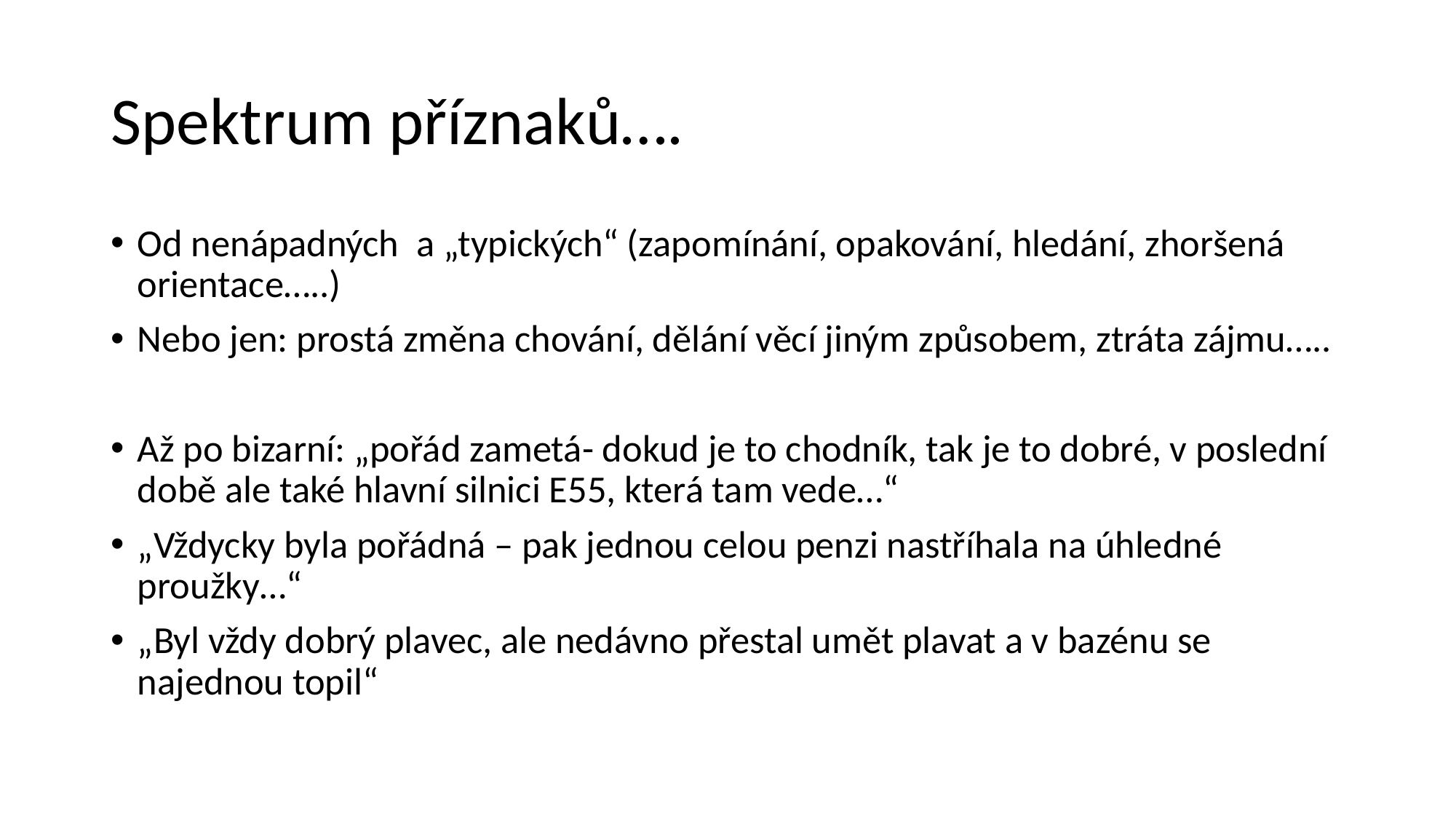

# Spektrum příznaků….
Od nenápadných  a „typických“ (zapomínání, opakování, hledání, zhoršená orientace…..)
Nebo jen: prostá změna chování, dělání věcí jiným způsobem, ztráta zájmu…..

Až po bizarní: „pořád zametá- dokud je to chodník, tak je to dobré, v poslední době ale také hlavní silnici E55, která tam vede…“
„Vždycky byla pořádná – pak jednou celou penzi nastříhala na úhledné proužky…“
„Byl vždy dobrý plavec, ale nedávno přestal umět plavat a v bazénu se najednou topil“